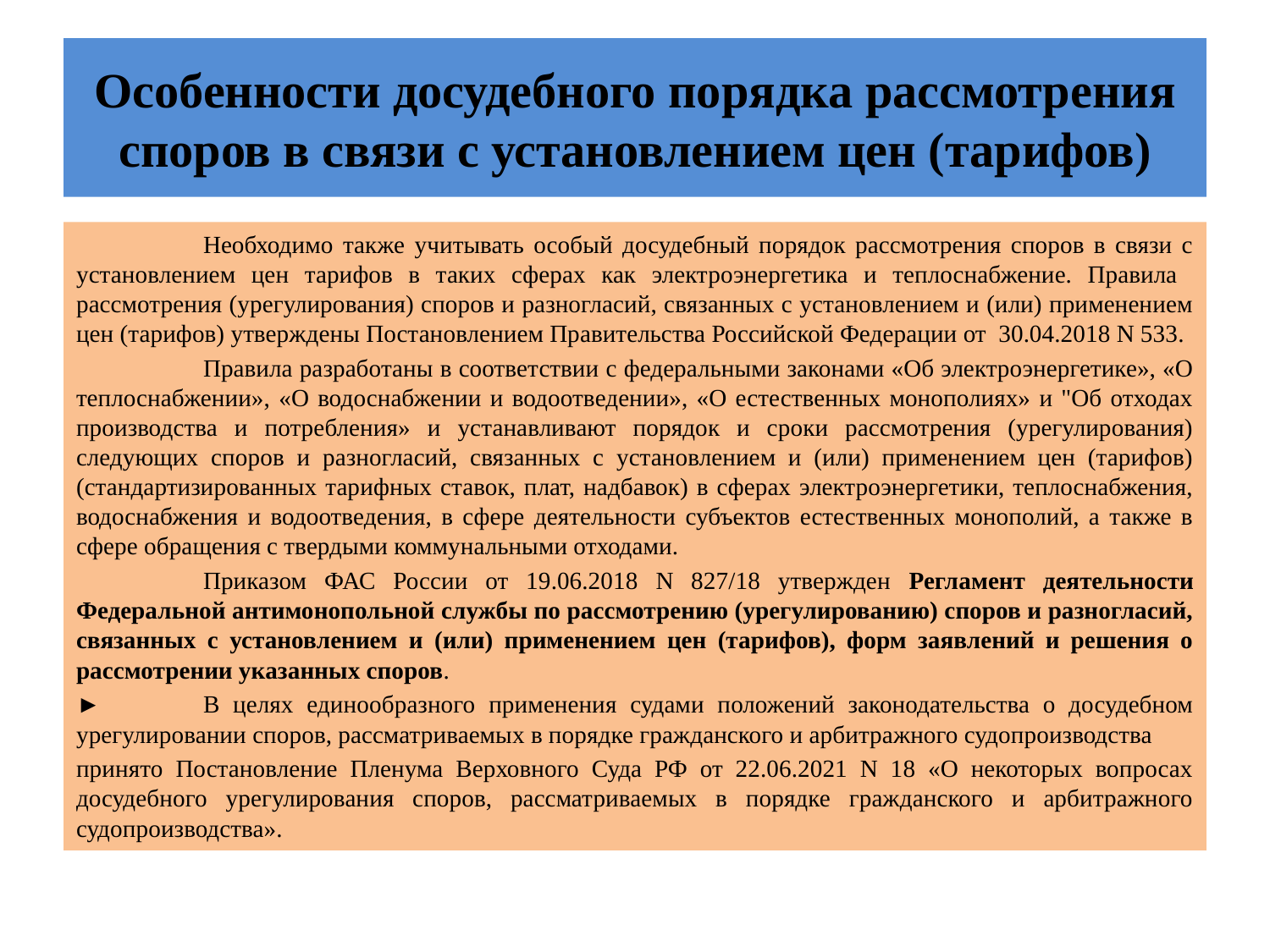

# Особенности досудебного порядка рассмотрения споров в связи с установлением цен (тарифов)
	Необходимо также учитывать особый досудебный порядок рассмотрения споров в связи с установлением цен тарифов в таких сферах как электроэнергетика и теплоснабжение. Правила  рассмотрения (урегулирования) споров и разногласий, связанных с установлением и (или) применением цен (тарифов) утверждены Постановлением Правительства Российской Федерации от  30.04.2018 N 533.
	Правила разработаны в соответствии с федеральными законами «Об электроэнергетике», «О теплоснабжении», «О водоснабжении и водоотведении», «О естественных монополиях» и "Об отходах производства и потребления» и устанавливают порядок и сроки рассмотрения (урегулирования) следующих споров и разногласий, связанных с установлением и (или) применением цен (тарифов) (стандартизированных тарифных ставок, плат, надбавок) в сферах электроэнергетики, теплоснабжения, водоснабжения и водоотведения, в сфере деятельности субъектов естественных монополий, а также в сфере обращения с твердыми коммунальными отходами.
	Приказом ФАС России от 19.06.2018 N 827/18 утвержден Регламент деятельности Федеральной антимонопольной службы по рассмотрению (урегулированию) споров и разногласий, связанных с установлением и (или) применением цен (тарифов), форм заявлений и решения о рассмотрении указанных споров.
►	В целях единообразного применения судами положений законодательства о досудебном урегулировании споров, рассматриваемых в порядке гражданского и арбитражного судопроизводства
принято Постановление Пленума Верховного Суда РФ от 22.06.2021 N 18 «О некоторых вопросах досудебного урегулирования споров, рассматриваемых в порядке гражданского и арбитражного судопроизводства».